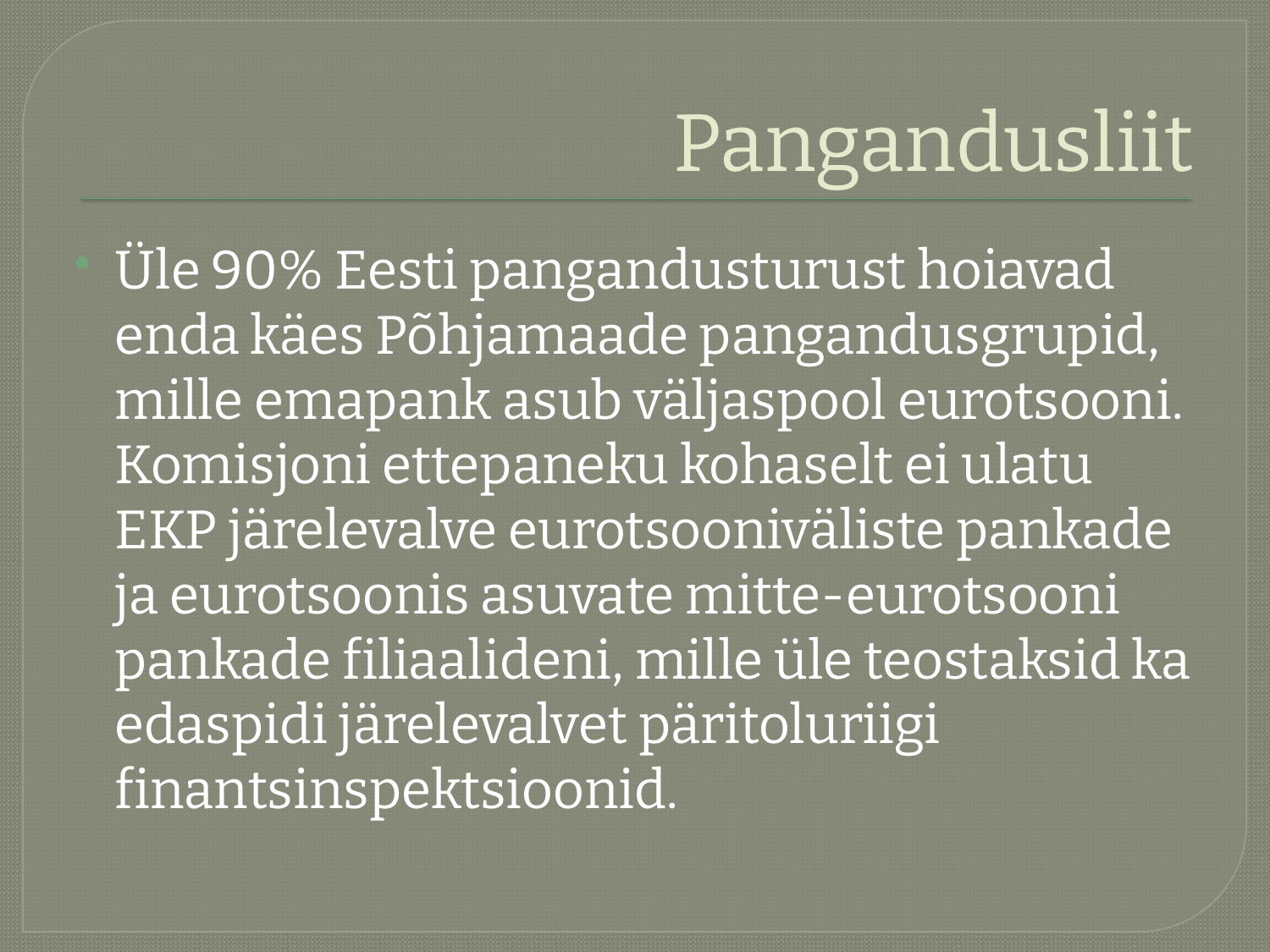

# Pangandusliit
Üle 90% Eesti pangandusturust hoiavad enda käes Põhjamaade pangandusgrupid, mille emapank asub väljaspool eurotsooni. Komisjoni ettepaneku kohaselt ei ulatu EKP järelevalve eurotsooniväliste pankade ja eurotsoonis asuvate mitte-eurotsooni pankade filiaalideni, mille üle teostaksid ka edaspidi järelevalvet päritoluriigi finantsinspektsioonid.